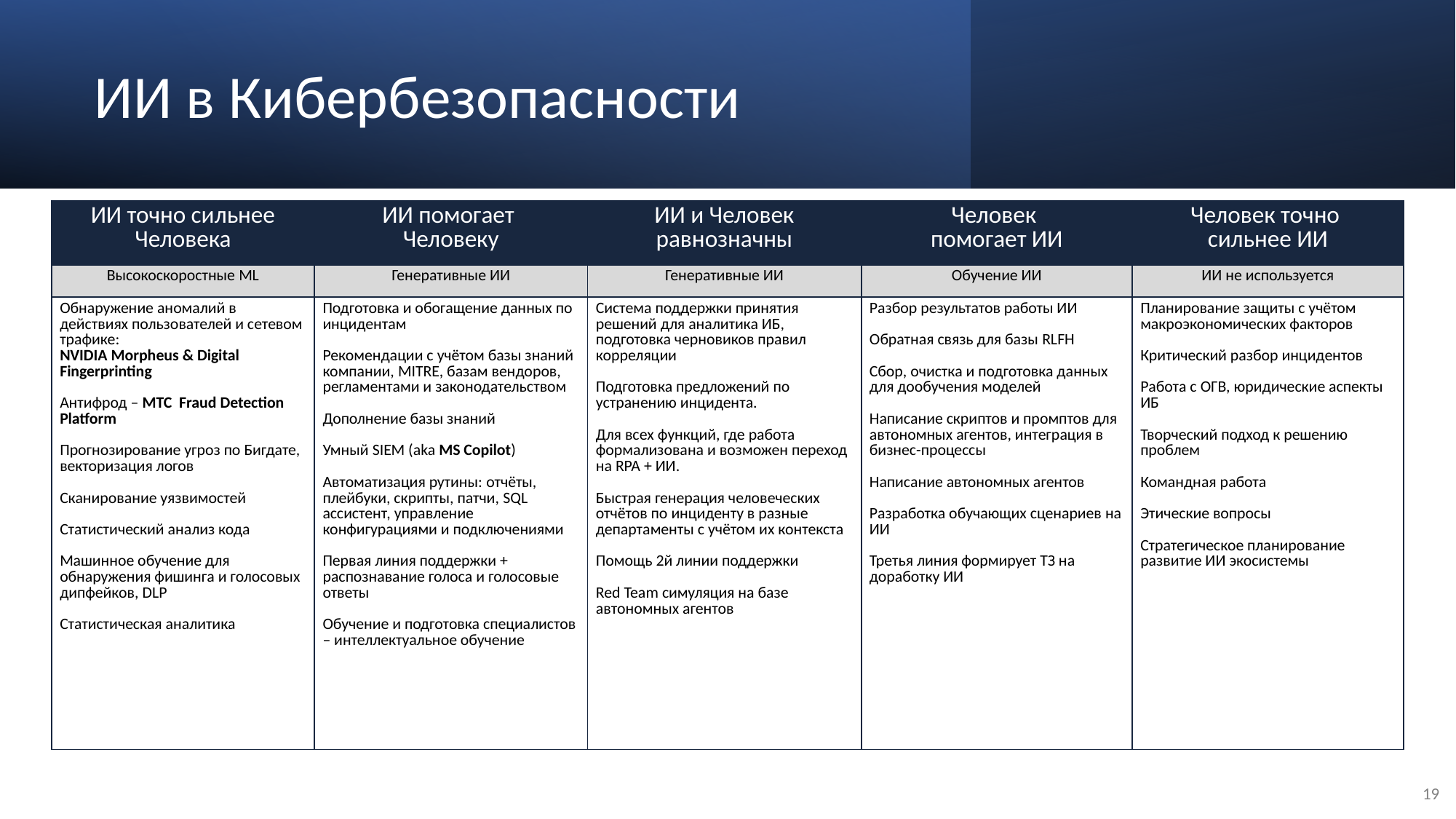

ИИ в Кибербезопасности
| ИИ точно сильнее Человека | ИИ помогает Человеку | ИИ и Человек равнозначны | Человек помогает ИИ | Человек точно сильнее ИИ |
| --- | --- | --- | --- | --- |
| Высокоскоростные ML | Генеративные ИИ | Генеративные ИИ | Обучение ИИ | ИИ не используется |
| Обнаружение аномалий в действиях пользователей и сетевом трафике: NVIDIA Morpheus & Digital Fingerprinting Антифрод – МТС Fraud Detection Platform Прогнозирование угроз по Бигдате, векторизация логов Сканирование уязвимостей Статистический анализ кода Машинное обучение для обнаружения фишинга и голосовых дипфейков, DLP Статистическая аналитика | Подготовка и обогащение данных по инцидентам Рекомендации с учётом базы знаний компании, MITRE, базам вендоров, регламентами и законодательством Дополнение базы знаний Умный SIEM (aka MS Copilot) Автоматизация рутины: отчёты, плейбуки, скрипты, патчи, SQL ассистент, управление конфигурациями и подключениями Первая линия поддержки + распознавание голоса и голосовые ответы Обучение и подготовка специалистов – интеллектуальное обучение | Система поддержки принятия решений для аналитика ИБ, подготовка черновиков правил корреляции Подготовка предложений по устранению инцидента. Для всех функций, где работа формализована и возможен переход на RPA + ИИ. Быстрая генерация человеческих отчётов по инциденту в разные департаменты с учётом их контекста Помощь 2й линии поддержки Red Team симуляция на базе автономных агентов | Разбор результатов работы ИИ Обратная связь для базы RLFH Сбор, очистка и подготовка данных для дообучения моделей Написание скриптов и промптов для автономных агентов, интеграция в бизнес-процессы Написание автономных агентов Разработка обучающих сценариев на ИИ Третья линия формирует ТЗ на доработку ИИ | Планирование защиты с учётом макроэкономических факторов Критический разбор инцидентов Работа с ОГВ, юридические аспекты ИБ Творческий подход к решению проблем Командная работа Этические вопросы Стратегическое планирование развитие ИИ экосистемы |
19